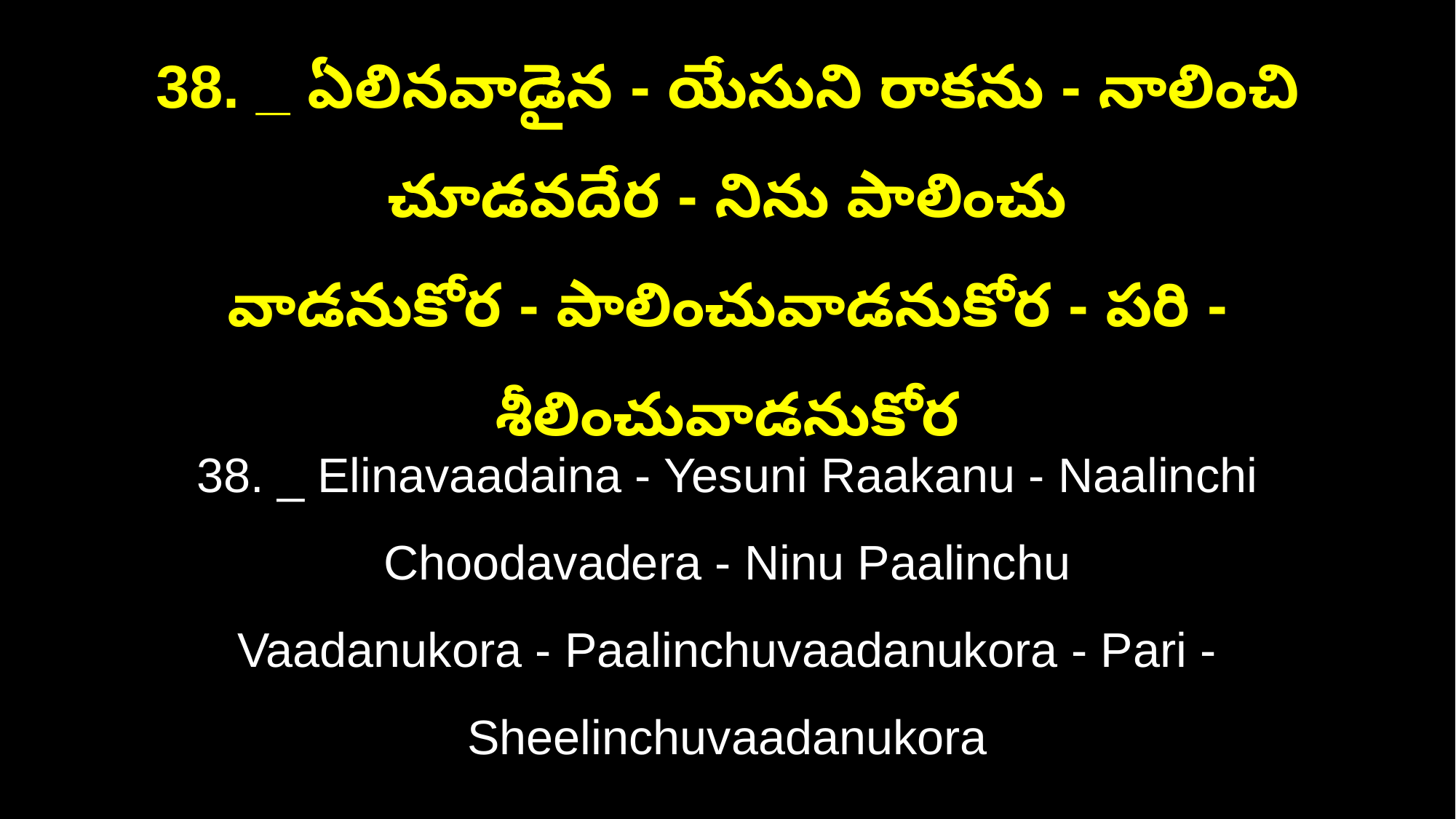

38. _ ఏలినవాడైన - యేసుని రాకను - నాలించి చూడవదేర - నిను పాలించు
వాడనుకోర - పాలించువాడనుకోర - పరి - శీలించువాడనుకోర
38. _ Elinavaadaina - Yesuni Raakanu - Naalinchi Choodavadera - Ninu Paalinchu
Vaadanukora - Paalinchuvaadanukora - Pari - Sheelinchuvaadanukora